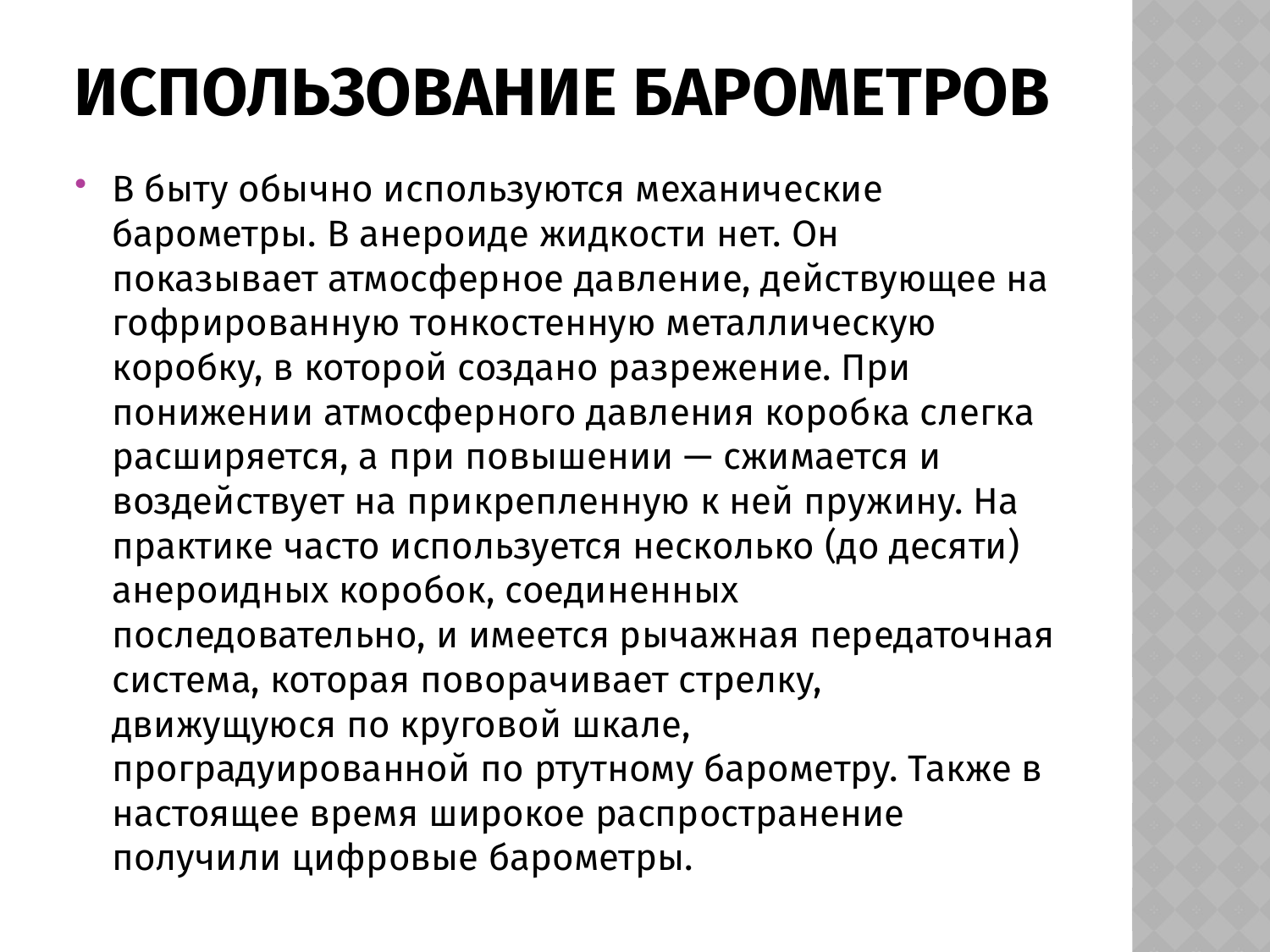

# Использование барометров
В быту обычно используются механические барометры. В анероиде жидкости нет. Он показывает атмосферное давление, действующее на гофрированную тонкостенную металлическую коробку, в которой создано разрежение. При понижении атмосферного давления коробка слегка расширяется, а при повышении — сжимается и воздействует на прикрепленную к ней пружину. На практике часто используется несколько (до десяти) анероидных коробок, соединенных последовательно, и имеется рычажная передаточная система, которая поворачивает стрелку, движущуюся по круговой шкале, проградуированной по ртутному барометру. Также в настоящее время широкое распространение получили цифровые барометры.